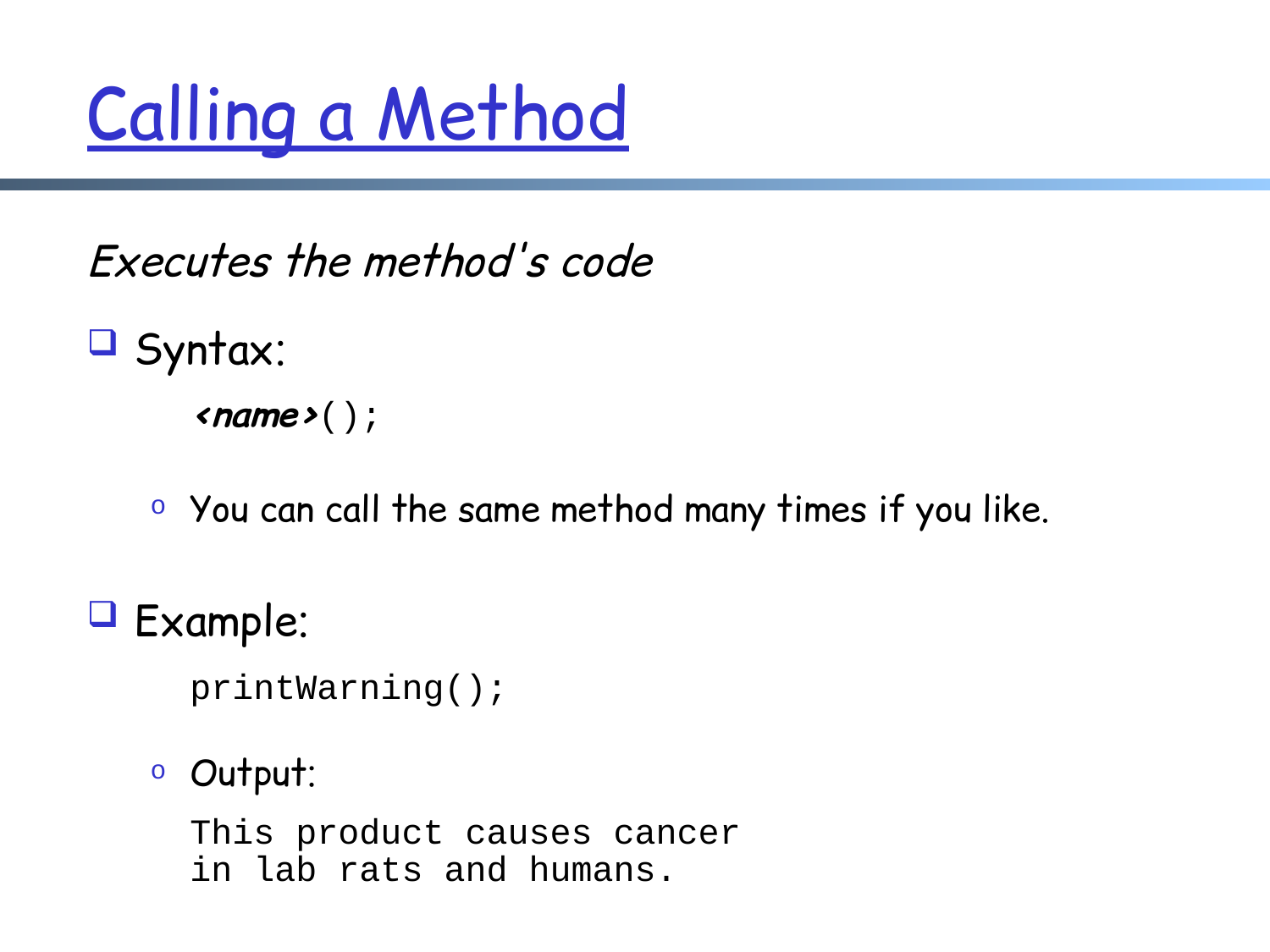

# Calling a Method
Executes the method's code

Syntax:

	<name>();

You can call the same method many times if you like.

Example:

	printWarning();

Output:

	This product causes cancer
	in lab rats and humans.